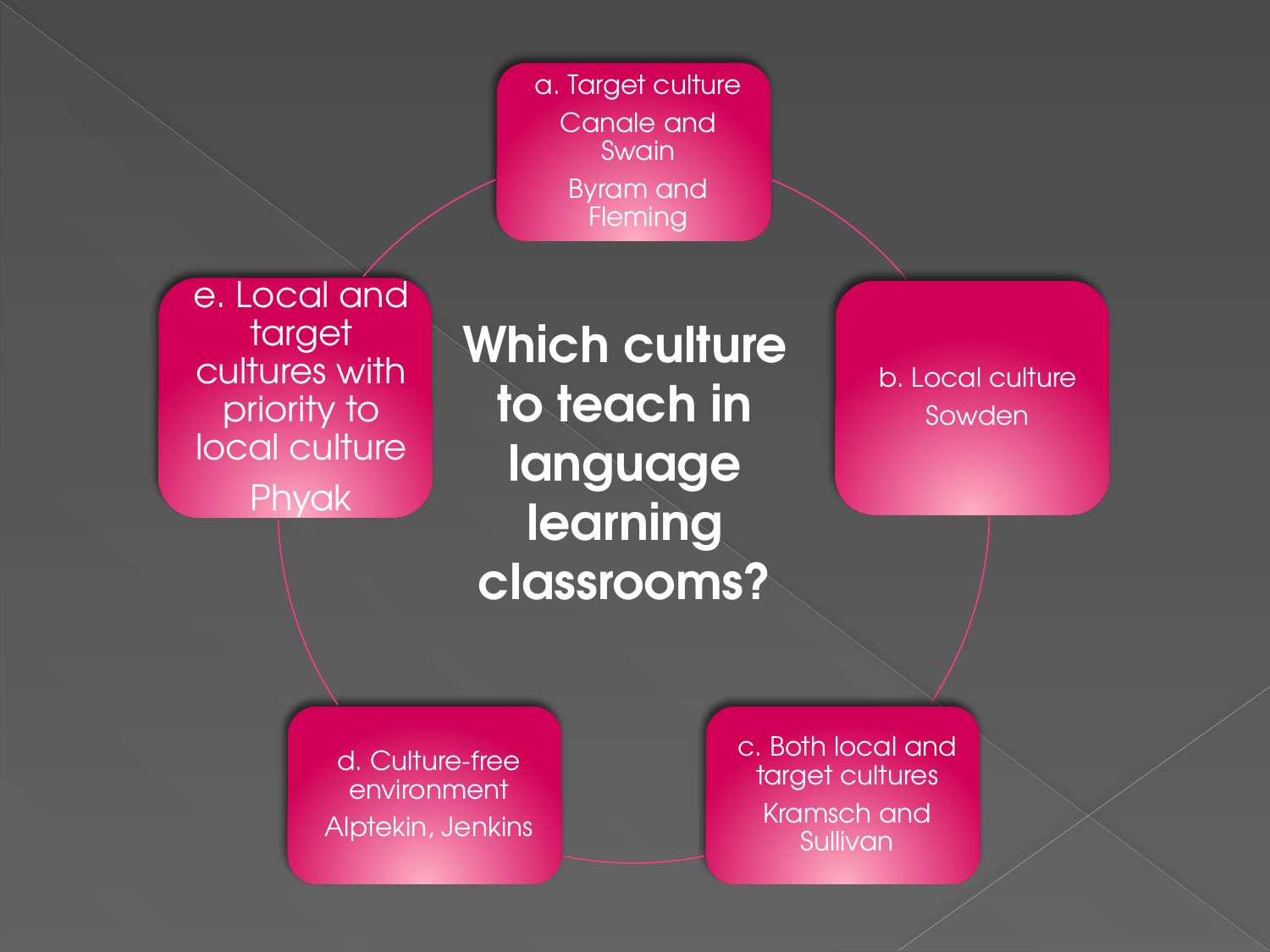

a. Target culture
Canale and Swain
Byram and Fleming
b. Local culture
Sowden
c. Both local and target cultures
Kramsch and Sullivan
d. Culture-free environment
Alptekin, Jenkins
e. Local and target cultures with priority to local culture
Phyak
Which culture to teach in language learning classrooms?